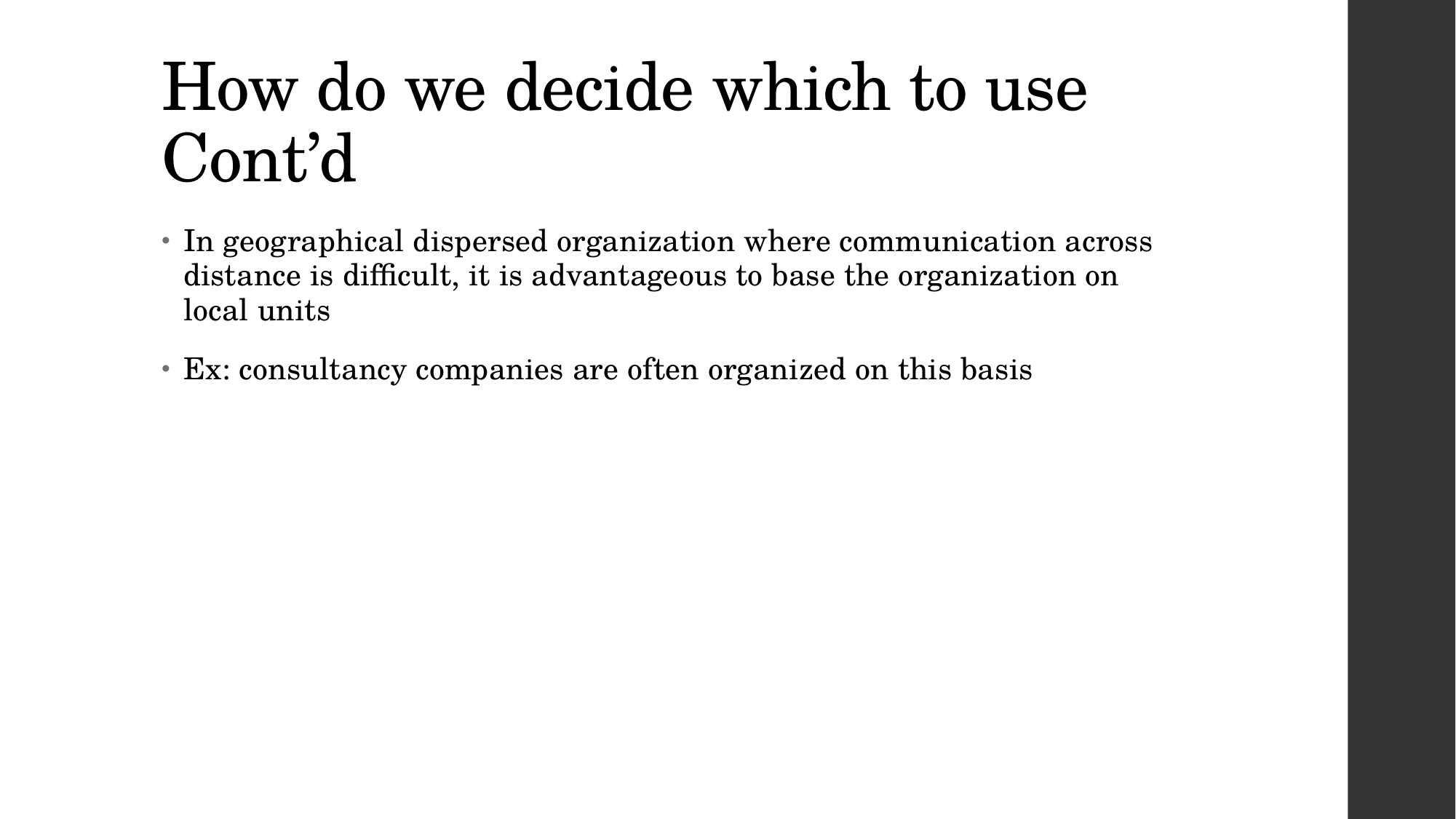

# How do we decide which to use Cont’d
In geographical dispersed organization where communication across distance is difficult, it is advantageous to base the organization on local units
Ex: consultancy companies are often organized on this basis